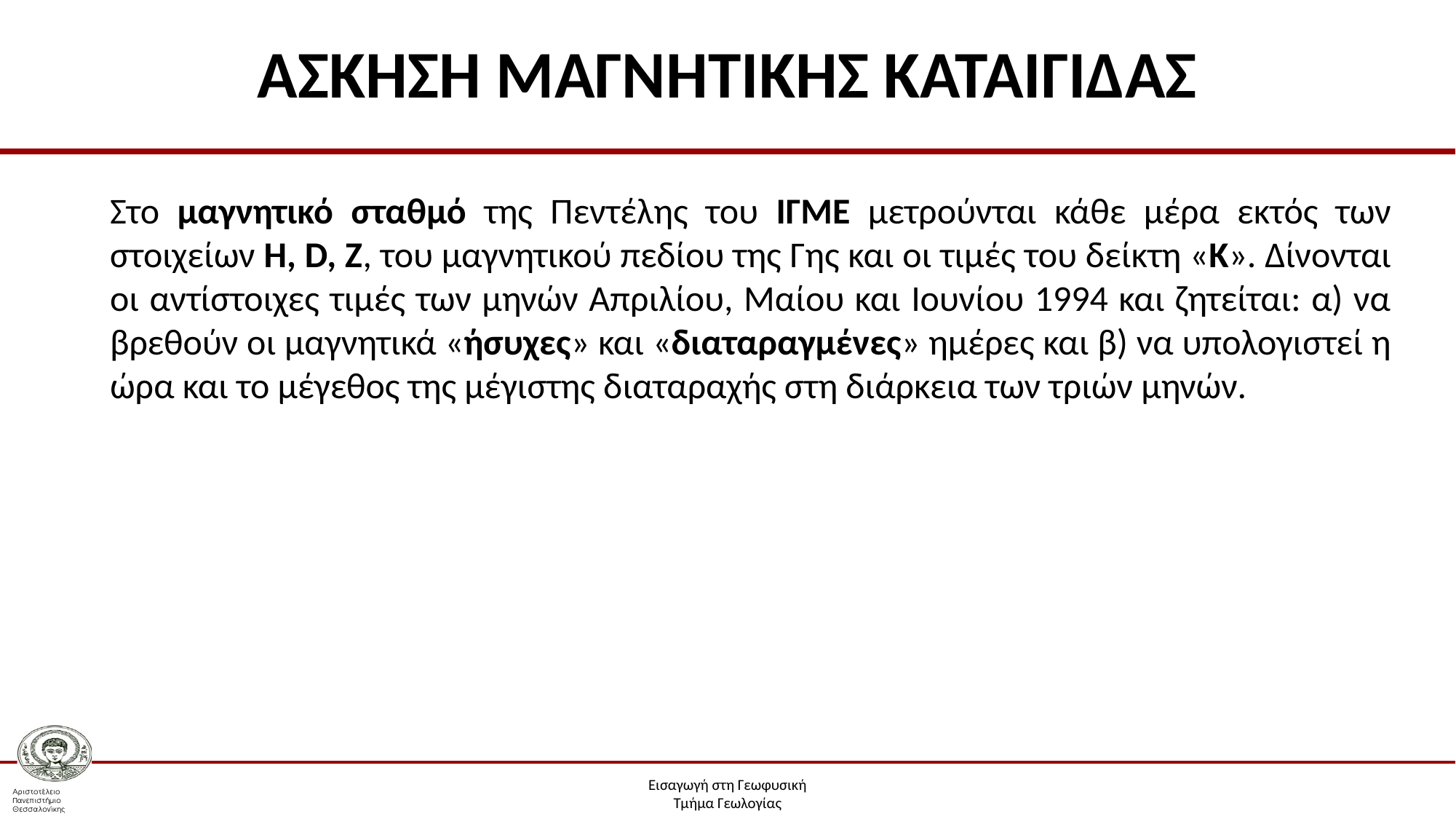

# ΑΣΚΗΣΗ ΜΑΓΝΗΤΙΚΗΣ ΚΑΤΑΙΓΙΔΑΣ
Στο μαγνητικό σταθμό της Πεντέλης του ΙΓΜΕ μετρούνται κάθε μέρα εκτός των στοιχείων H, D, Z, του μαγνητικού πεδίου της Γης και οι τιμές του δείκτη «Κ». Δίνονται οι αντίστοιχες τιμές των μηνών Απριλίου, Μαίου και Ιουνίου 1994 και ζητείται: α) να βρεθούν οι μαγνητικά «ήσυχες» και «διαταραγμένες» ημέρες και β) να υπολογιστεί η ώρα και το μέγεθος της μέγιστης διαταραχής στη διάρκεια των τριών μηνών.